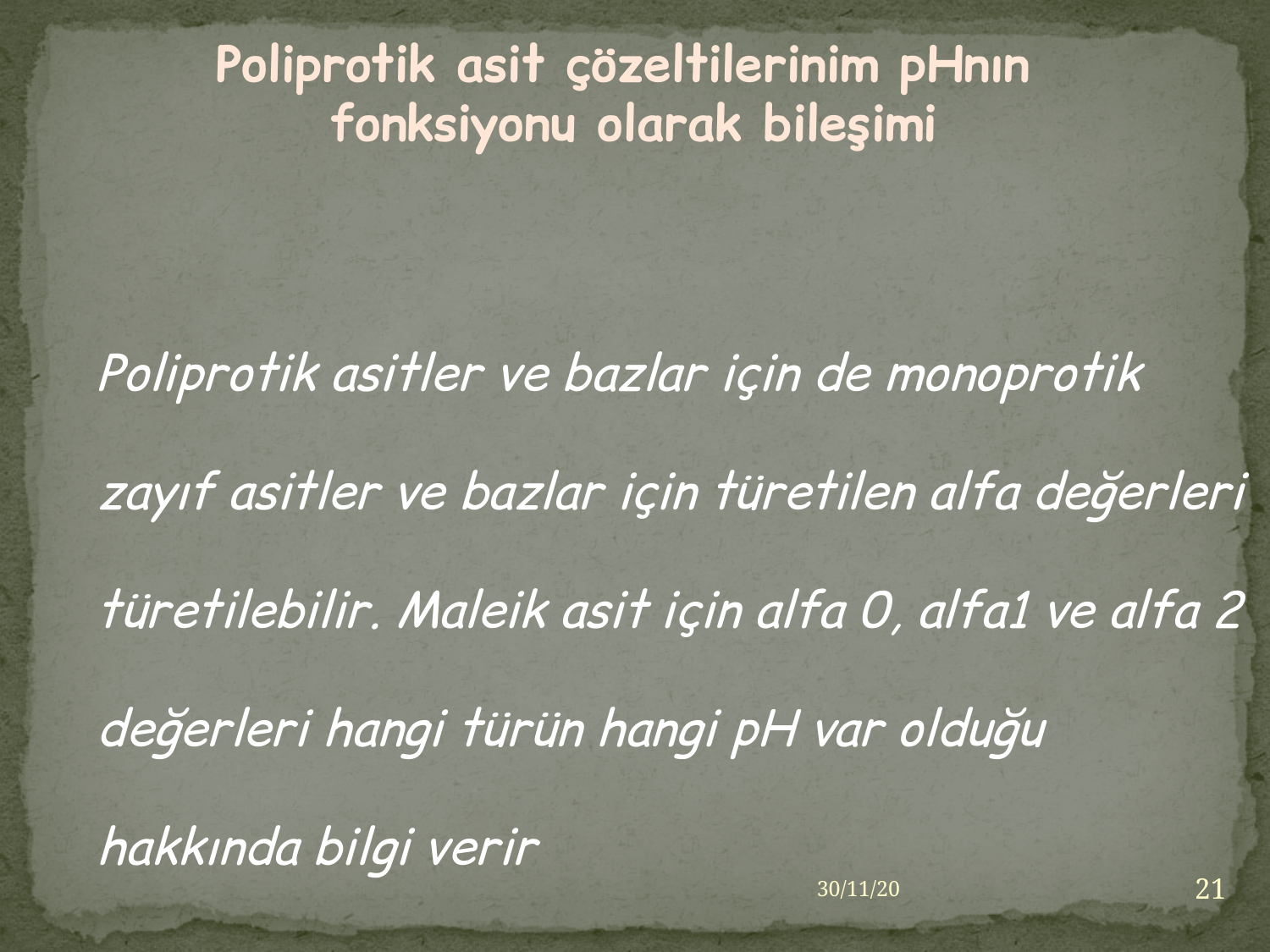

Poliprotik asit çözeltilerinim pHnın
fonksiyonu olarak bileşimi
Poliprotik asitler ve bazlar için de monoprotik zayıf asitler ve bazlar için türetilen alfa değerleri türetilebilir. Maleik asit için alfa 0, alfa1 ve alfa 2
değerleri hangi türün hangi pH var olduğu hakkında bilgi verir

21
30/11/20